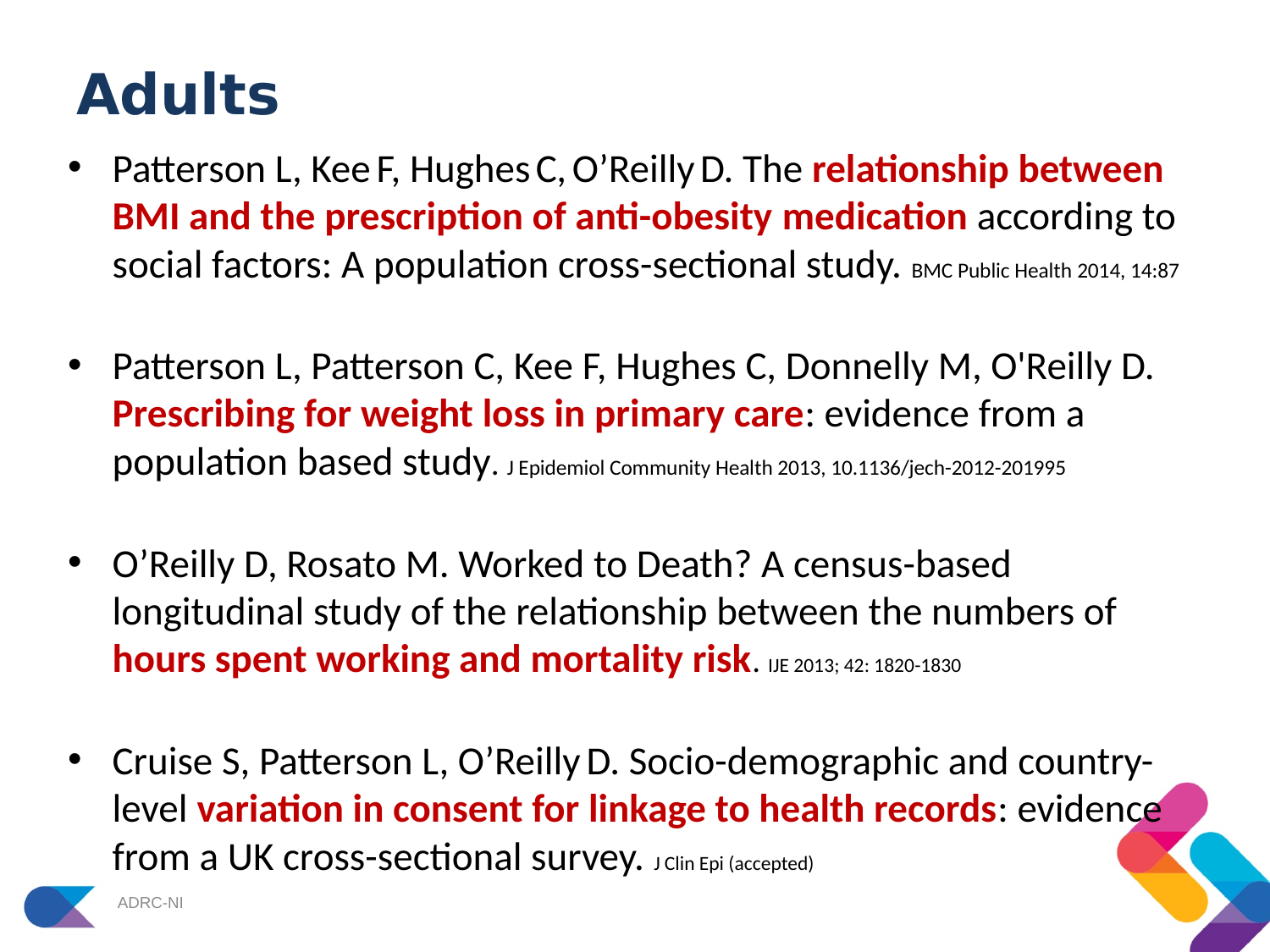

# Adults
Patterson L, Kee F, Hughes C, O’Reilly D. The relationship between BMI and the prescription of anti-obesity medication according to social factors: A population cross-sectional study. BMC Public Health 2014, 14:87

Patterson L, Patterson C, Kee F, Hughes C, Donnelly M, O'Reilly D. Prescribing for weight loss in primary care: evidence from a population based study. J Epidemiol Community Health 2013, 10.1136/jech-2012-201995

O’Reilly D, Rosato M. Worked to Death? A census-based longitudinal study of the relationship between the numbers of hours spent working and mortality risk. IJE 2013; 42: 1820-1830

Cruise S, Patterson L, O’Reilly D. Socio-demographic and country-level variation in consent for linkage to health records: evidence from a UK cross-sectional survey. J Clin Epi (accepted)

ADRC-NI